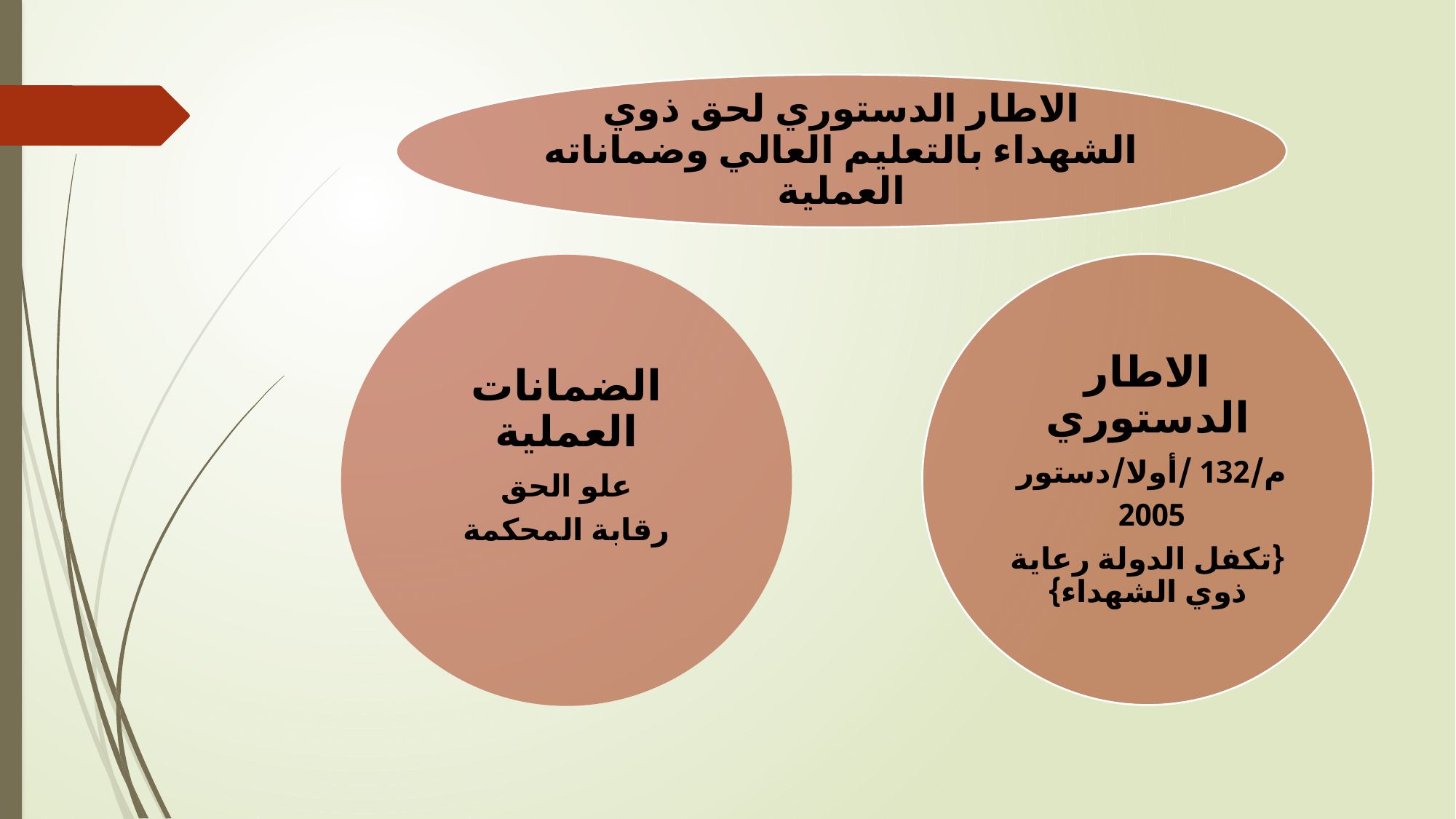

الاطار الدستوري لحق ذوي الشهداء بالتعليم العالي وضماناته العملية
الاطار الدستوري
م/132 /أولا/دستور
2005
{تكفل الدولة رعاية ذوي الشهداء}
الضمانات العملية
علو الحق
رقابة المحكمة